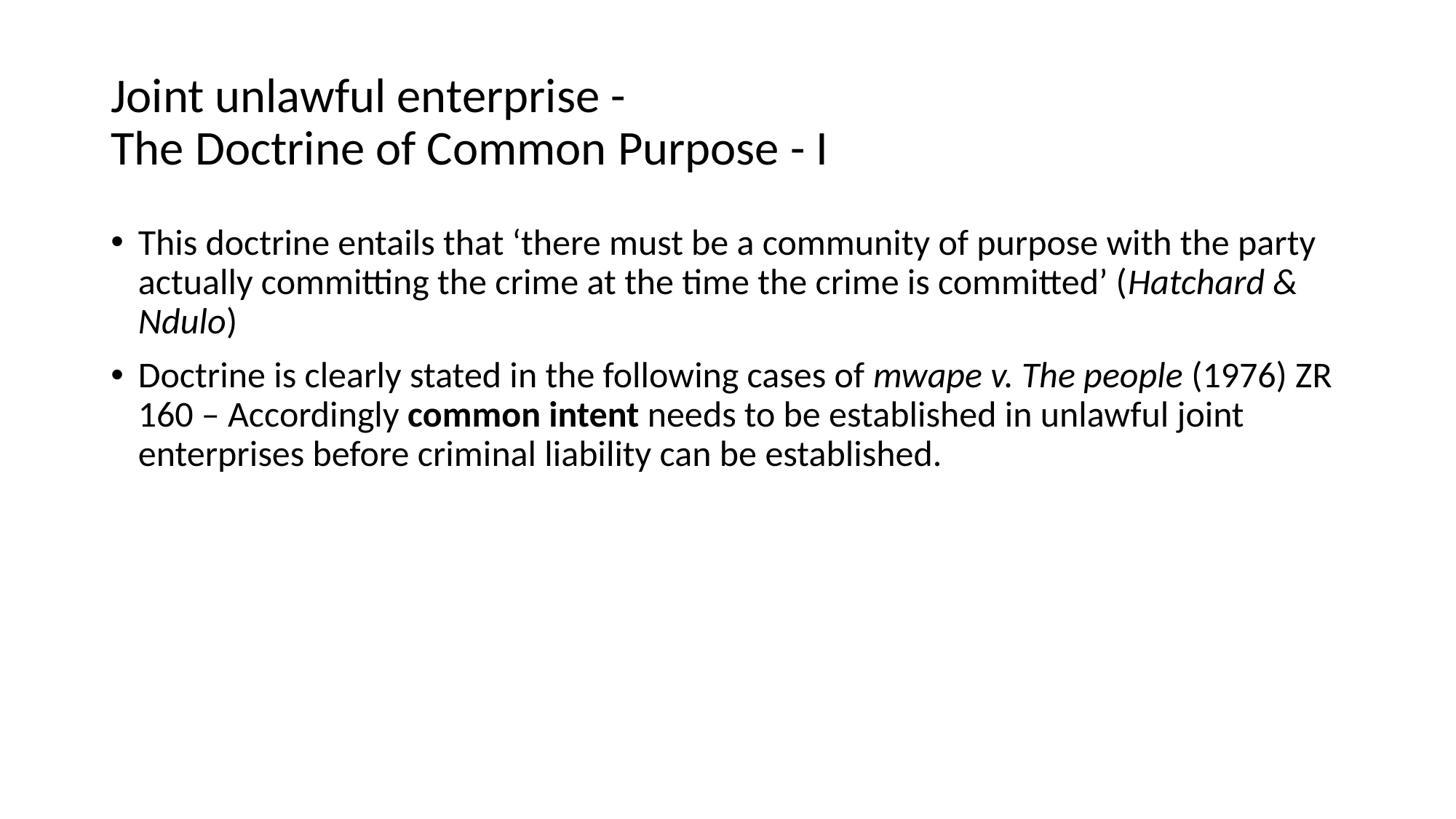

# Joint unlawful enterprise - The Doctrine of Common Purpose - I
This doctrine entails that ‘there must be a community of purpose with the party actually committing the crime at the time the crime is committed’ (Hatchard & Ndulo)
Doctrine is clearly stated in the following cases of mwape v. The people (1976) ZR 160 – Accordingly common intent needs to be established in unlawful joint enterprises before criminal liability can be established.